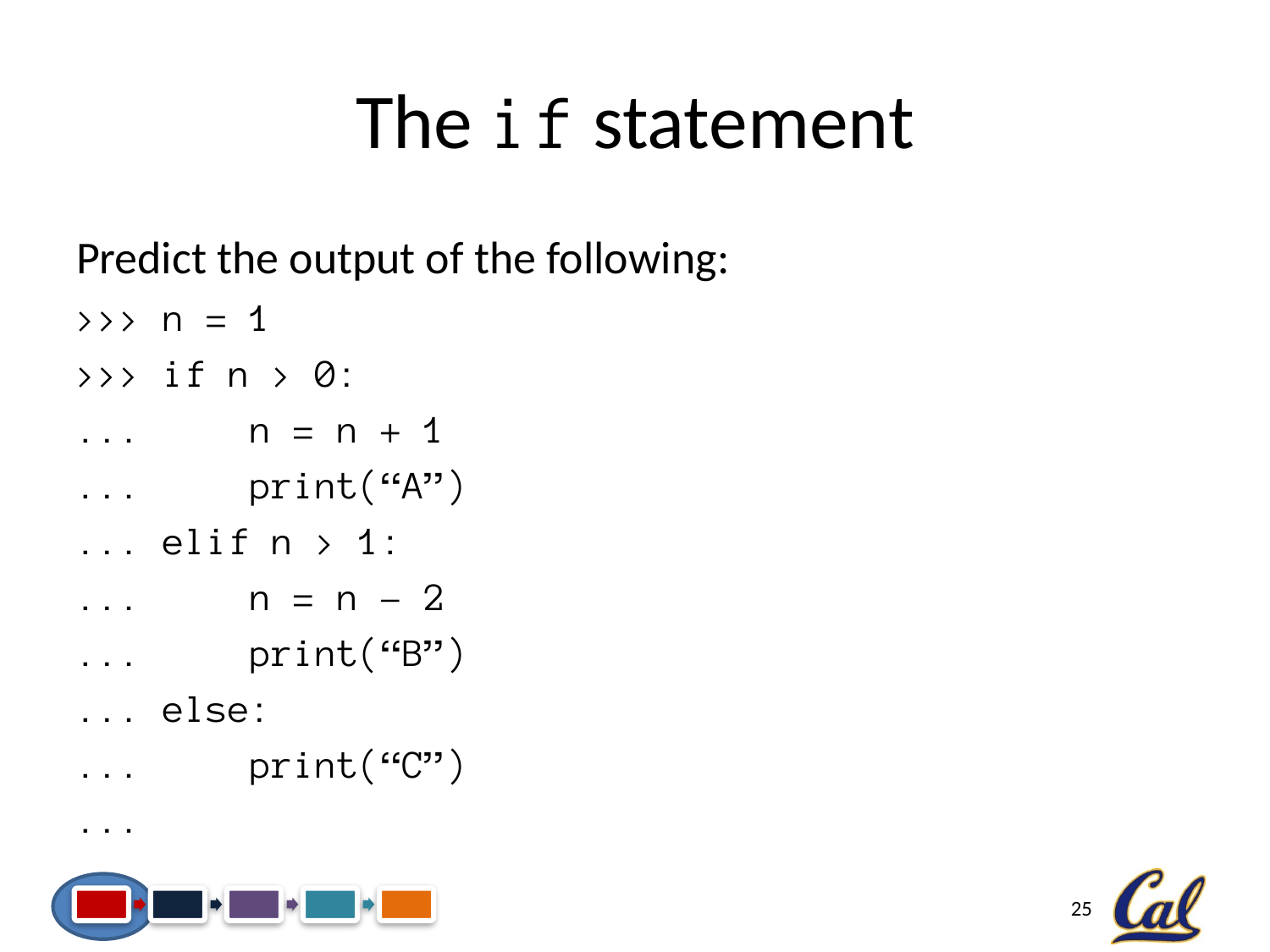

# The if statement
Predict the output of the following:
>>> n = 1
>>> if n > 0:
...     n = n + 1
...     print(“A”)
... elif n > 1:
...     n = n – 2
...     print(“B”)
... else:
...     print(“C”)
...